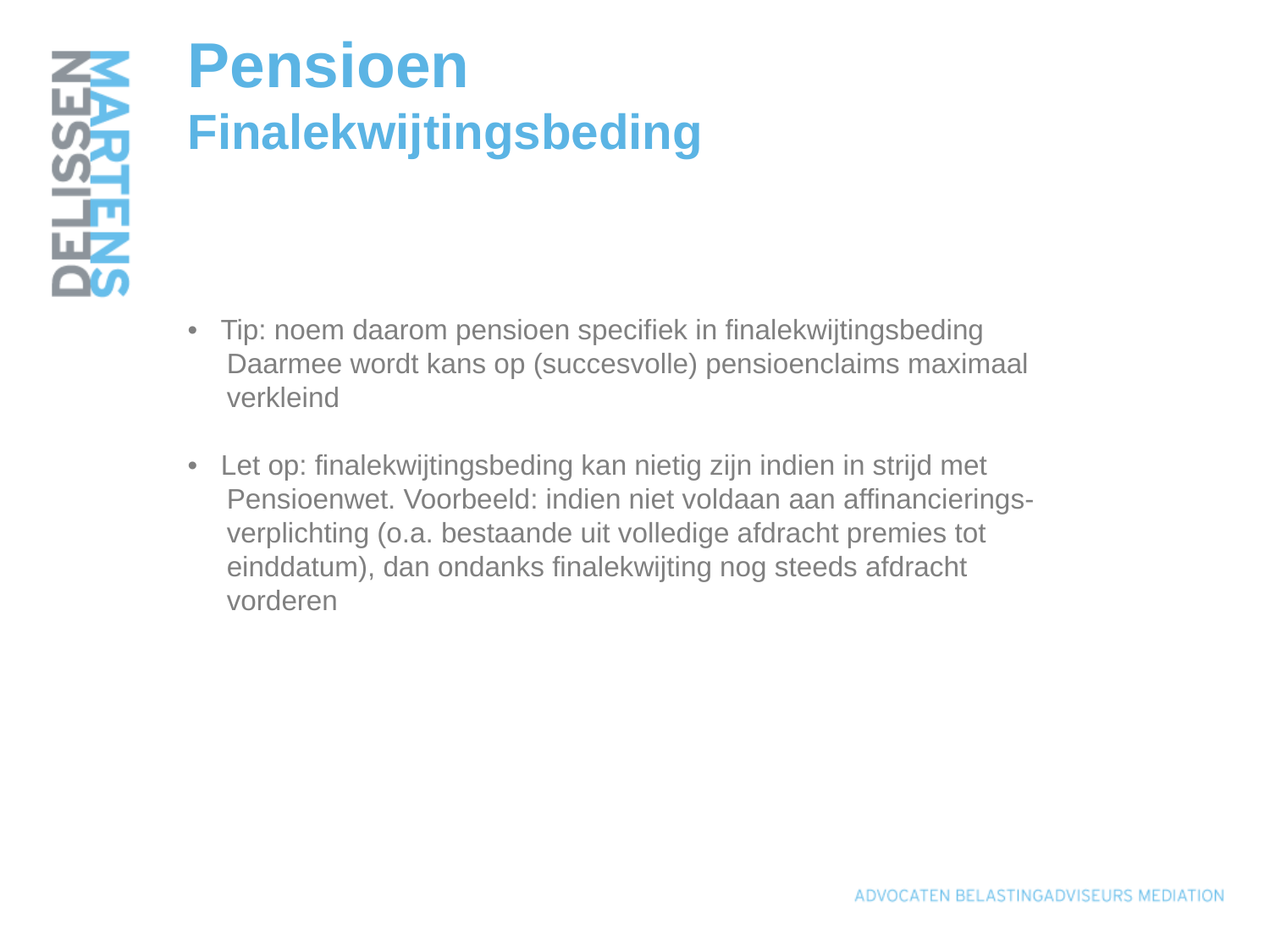

# Pensioen Finalekwijtingsbeding •   Tip: noem daarom pensioen specifiek in finalekwijtingsbeding Daarmee wordt kans op (succesvolle) pensioenclaims maximaal verkleind •   Let op: finalekwijtingsbeding kan nietig zijn indien in strijd met Pensioenwet. Voorbeeld: indien niet voldaan aan affinancierings- verplichting (o.a. bestaande uit volledige afdracht premies tot einddatum), dan ondanks finalekwijting nog steeds afdracht vorderen